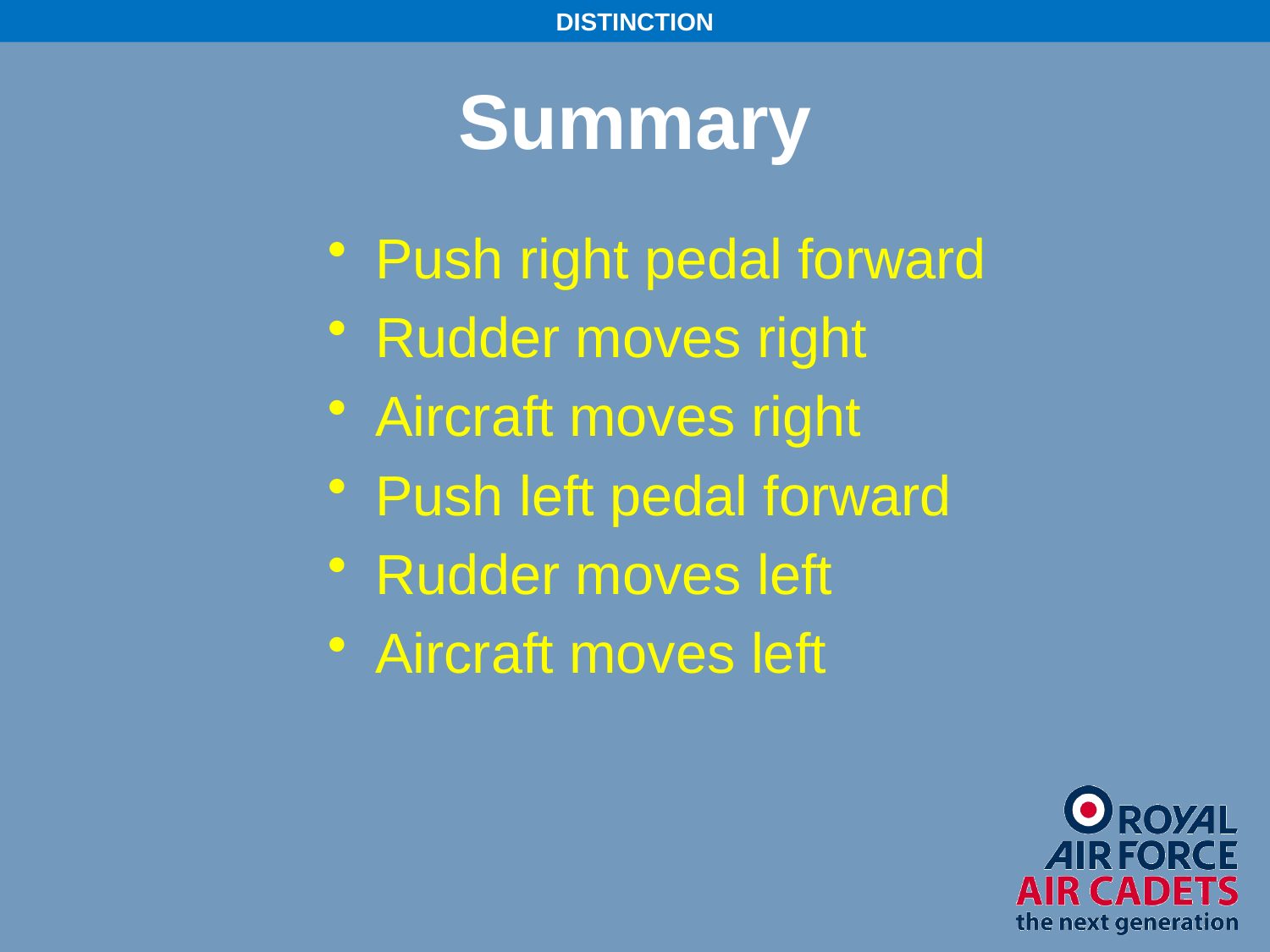

DISTINCTION
Summary
Push right pedal forward
Rudder moves right
Aircraft moves right
Push left pedal forward
Rudder moves left
Aircraft moves left